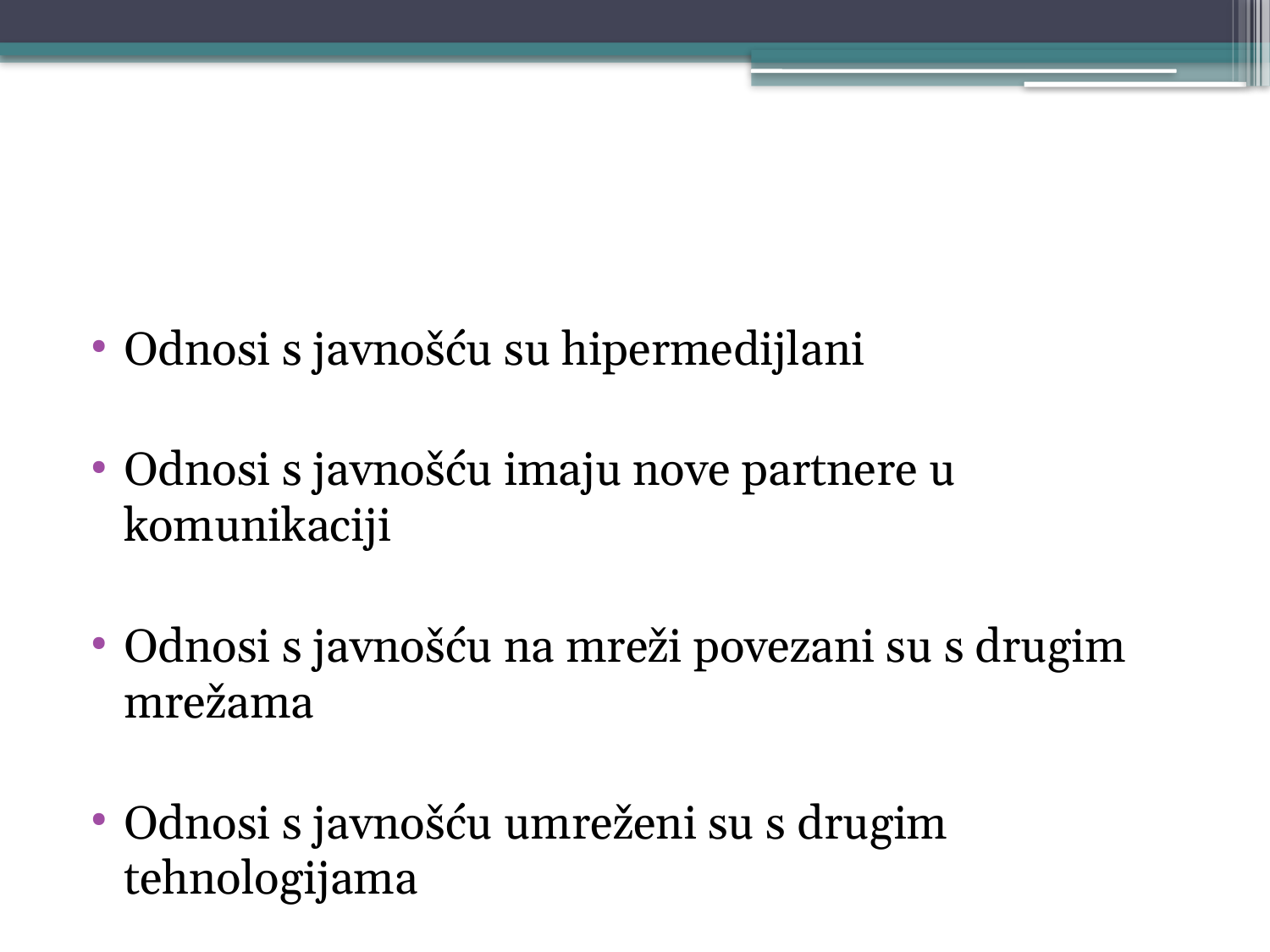

#
Odnosi s javnošću su hipermedijlani

Odnosi s javnošću imaju nove partnere u komunikaciji

Odnosi s javnošću na mreži povezani su s drugim mrežama

Odnosi s javnošću umreženi su s drugim tehnologijama